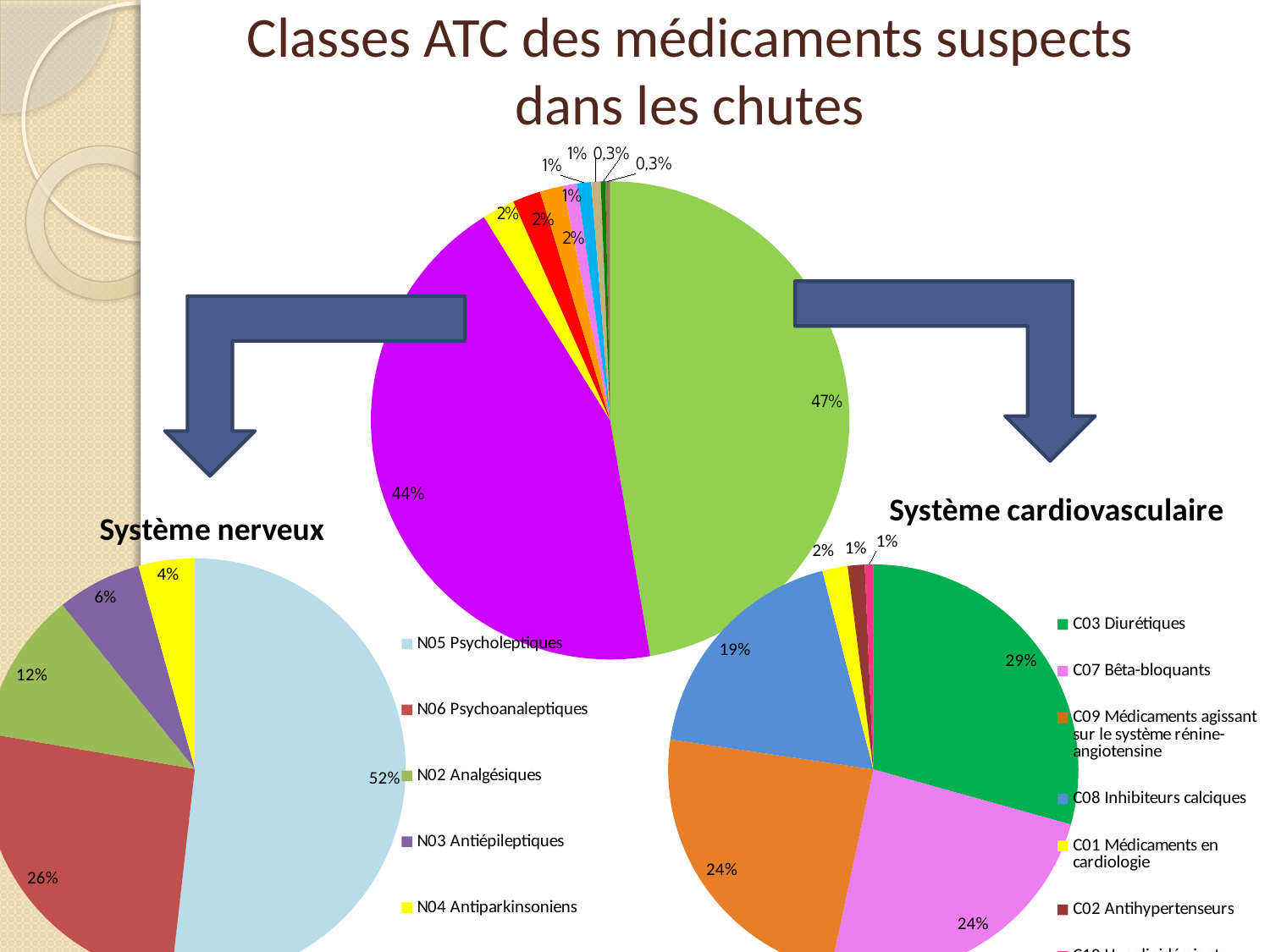

Classes ATC des médicaments suspects dans les chutes

### Chart

| Category |  |
|---|---|
| Système cardiovasculaire | 150.0 |
| Système nerveux | 139.0 |
| Système génito-urinaire et hormones sexuelles | 7.0 |
| Sang et organes hématopoiétiques | 6.0 |
| Système respiratoire | 5.0 |
| Voies digestives et métabolisme | 3.0 |
| Organes sensoriels | 3.0 |
| Muscle et squelette | 2.0 |
| Hormones systémiques (hormones sexuelles et insuline exclue) | 1.0 |
| Antiinfectieux généraux à usage systémique | 1.0 |

### Chart: Système nerveux

| Category |  |
|---|---|
| Psycholeptiques | 72.0 |
| Psychoanaleptiques  | 36.0 |
| Analgésiques | 16.0 |
| Antiépileptiques | 9.0 |
| Antiparkinsoniens | 6.0 |

### Chart: Système cardiovasculaire

| Category |  |
|---|---|
| Diurétiques | 44.0 |
| Bêta-bloquants | 36.0 |
| Médicaments agissant sur le système rénine-angiotensine | 36.0 |
| Inhibiteurs calciques | 28.0 |
| Médicaments en cardiologie | 3.0 |
| Antihypertenseurs | 2.0 |
| Hypolipidémiants | 1.0 |
12